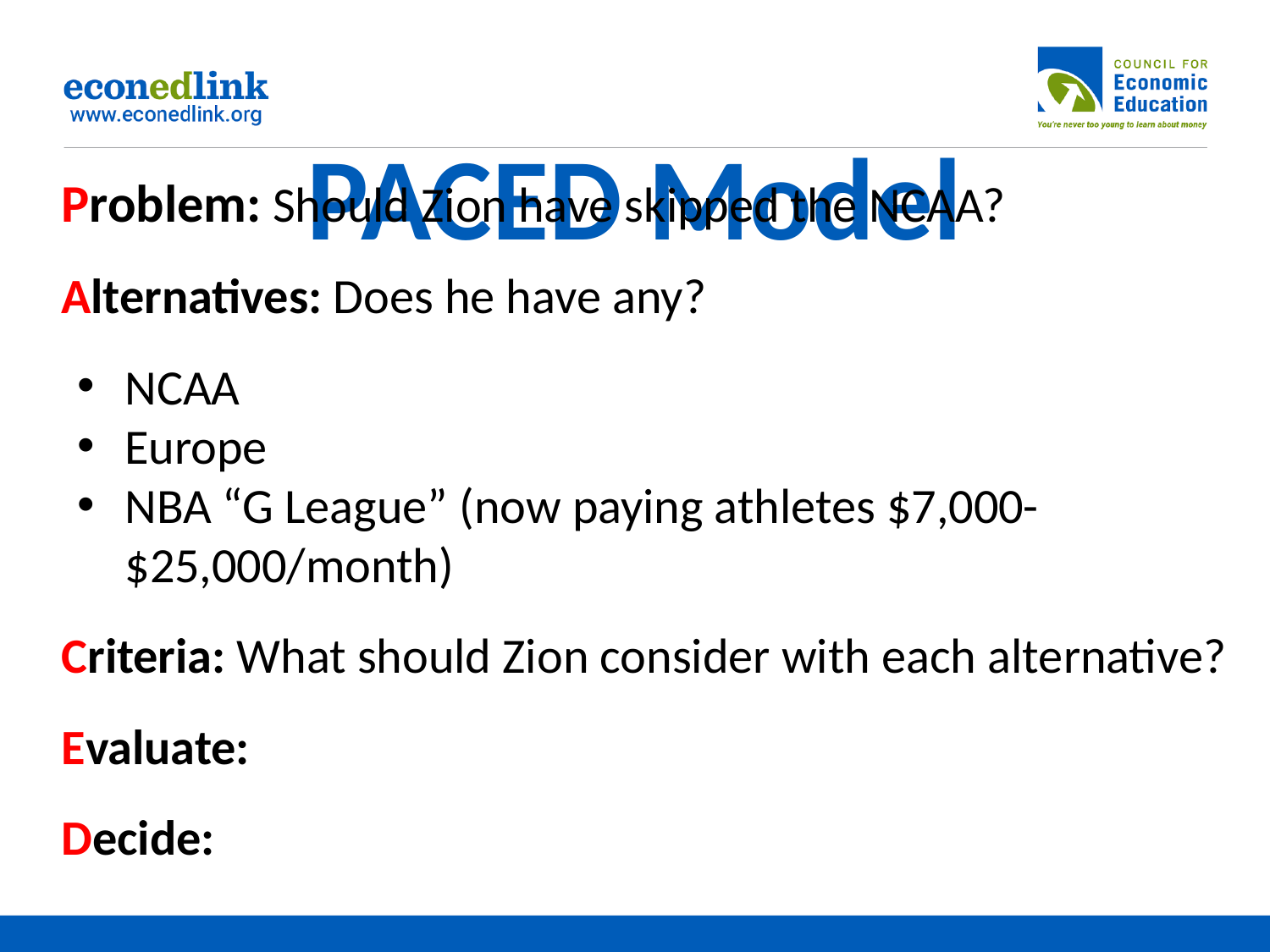

# PACED Model
Problem: Should Zion have skipped the NCAA?
Alternatives: Does he have any?
NCAA
Europe
NBA “G League” (now paying athletes $7,000-$25,000/month)
Criteria: What should Zion consider with each alternative?
Evaluate:
Decide: